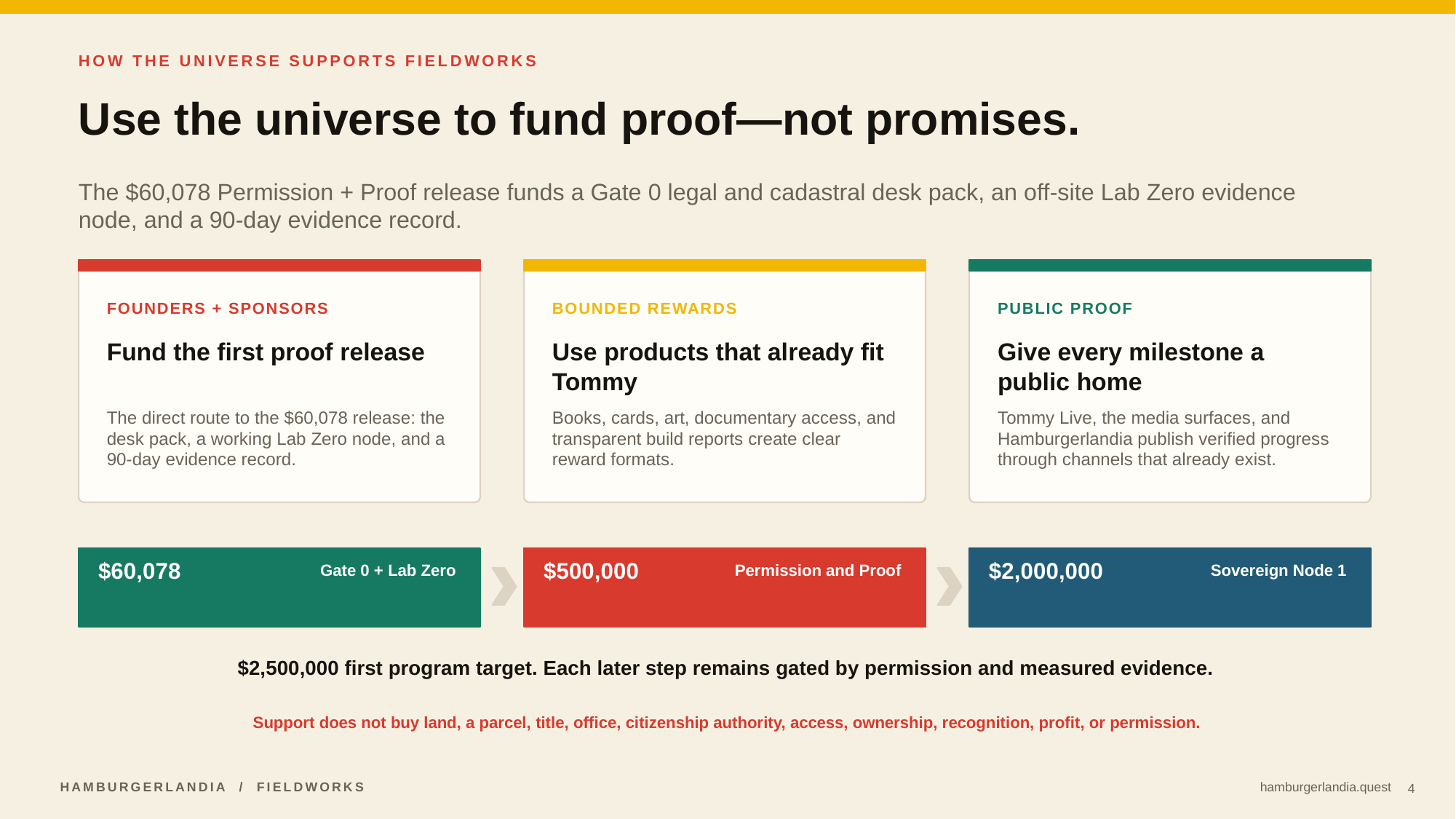

HOW THE UNIVERSE SUPPORTS FIELDWORKS
Use the universe to fund proof—not promises.
The $60,078 Permission + Proof release funds a Gate 0 legal and cadastral desk pack, an off-site Lab Zero evidence node, and a 90-day evidence record.

FOUNDERS + SPONSORS
BOUNDED REWARDS
PUBLIC PROOF
Fund the first proof release
Use products that already fit Tommy
Give every milestone a public home
The direct route to the $60,078 release: the desk pack, a working Lab Zero node, and a 90-day evidence record.
Books, cards, art, documentary access, and transparent build reports create clear reward formats.
Tommy Live, the media surfaces, and Hamburgerlandia publish verified progress through channels that already exist.

$60,078
Gate 0 + Lab Zero
$500,000
Permission and Proof
$2,000,000
Sovereign Node 1

$2,500,000 first program target. Each later step remains gated by permission and measured evidence.
Support does not buy land, a parcel, title, office, citizenship authority, access, ownership, recognition, profit, or permission.
4